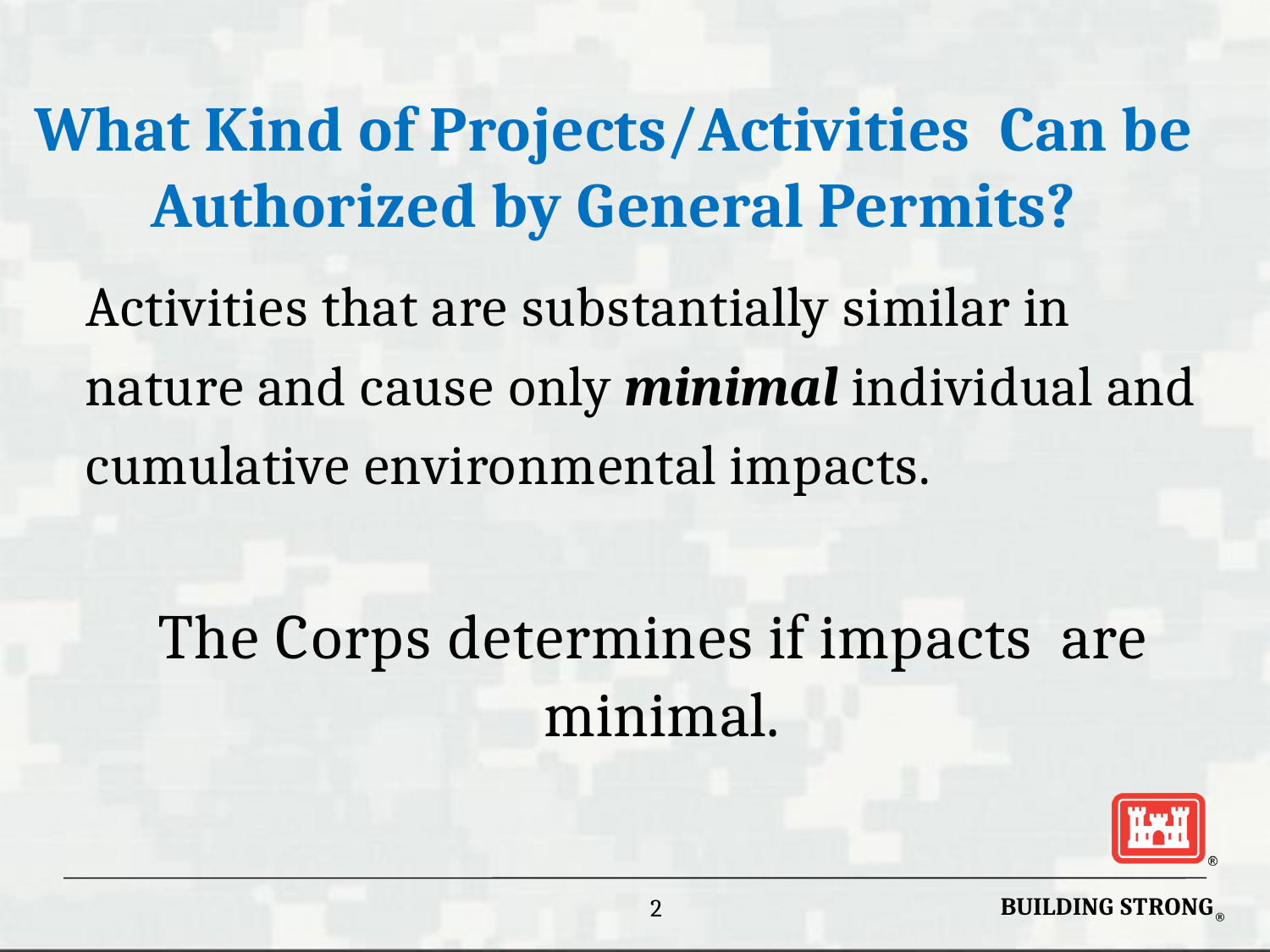

# What Kind of Projects/Activities  Can be Authorized by General Permits?

Activities that are substantially similar in
nature and cause only minimal individual and
cumulative environmental impacts.

 The Corps determines if impacts  are minimal.
2